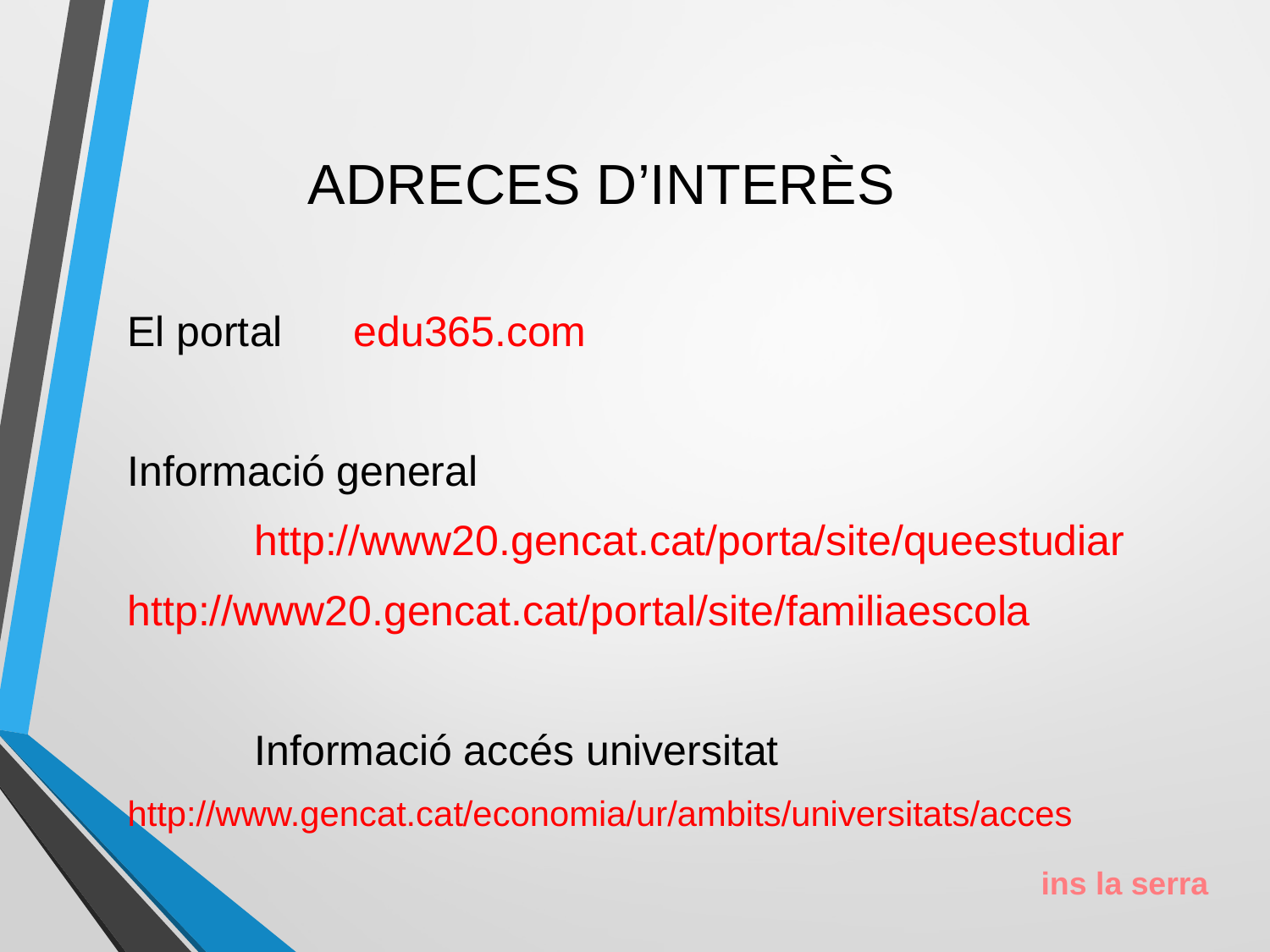

# ADRECES D’INTERÈS
El portal      edu365.com

Informació general
	http://www20.gencat.cat/porta/site/queestudiar
http://www20.gencat.cat/portal/site/familiaescola

	Informació accés universitat
http://www.gencat.cat/economia/ur/ambits/universitats/acces
ins la serra